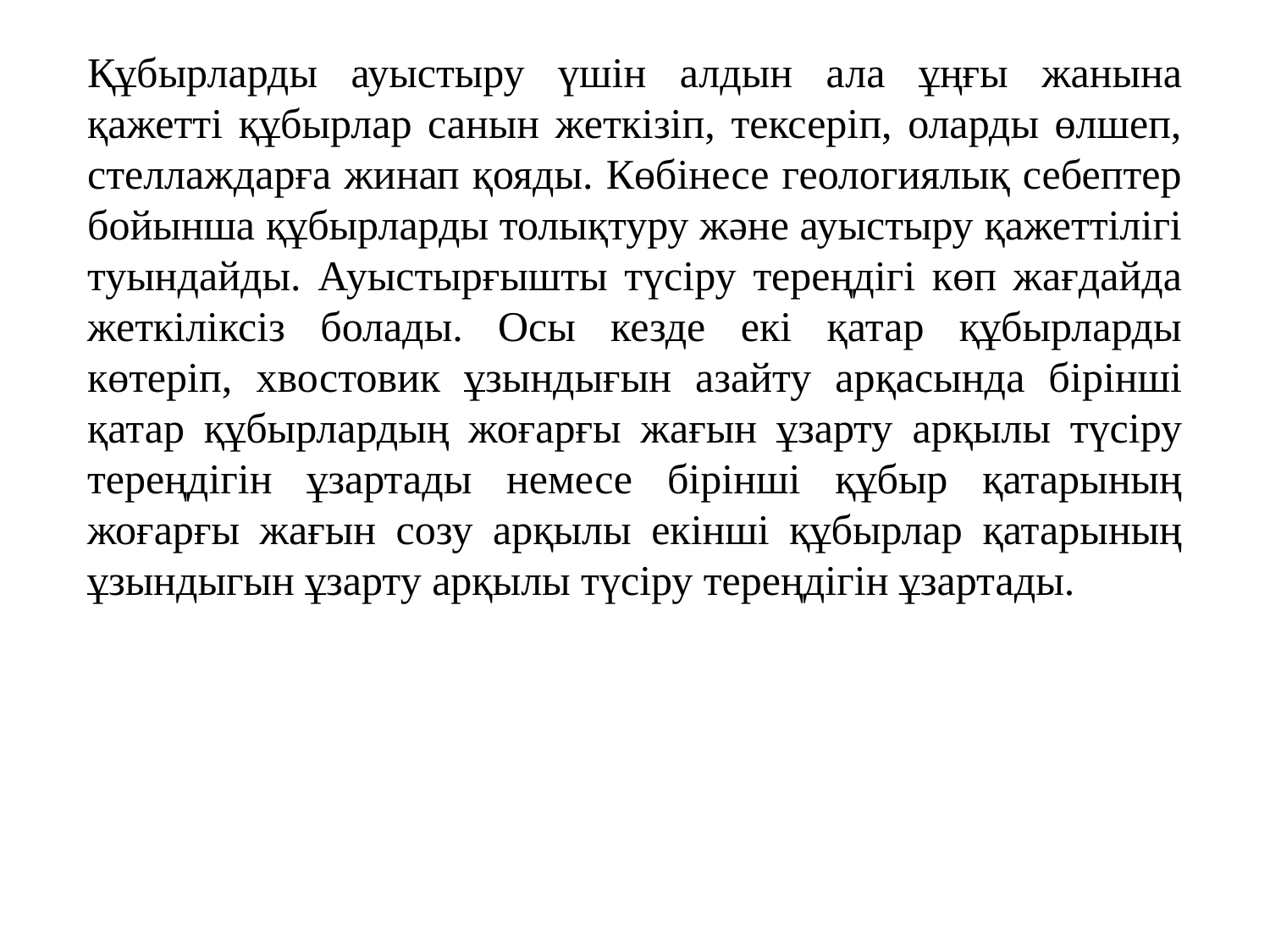

Құбырларды ауыстыру үшін алдын ала ұңғы жанына қажетті құбырлар санын жеткізіп, тексеріп, оларды өлшеп, стеллаждарға жинап қояды. Көбінесе геологиялық себептер бойынша құбырларды толықтуру және ауыстыру қажеттілігі туындайды. Ауыстырғышты түсіру тереңдігі көп жағдайда жеткіліксіз болады. Осы кезде екі қатар құбырларды көтеріп, хвостовик ұзындығын азайту арқасында бірінші қатар құбырлардың жоғарғы жағын ұзарту арқылы түсіру тереңдігін ұзартады немесе бірінші құбыр қатарының жоғарғы жағын созу арқылы екінші құбырлар қатарының ұзындыгын ұзарту арқылы түсіру тереңдігін ұзартады.